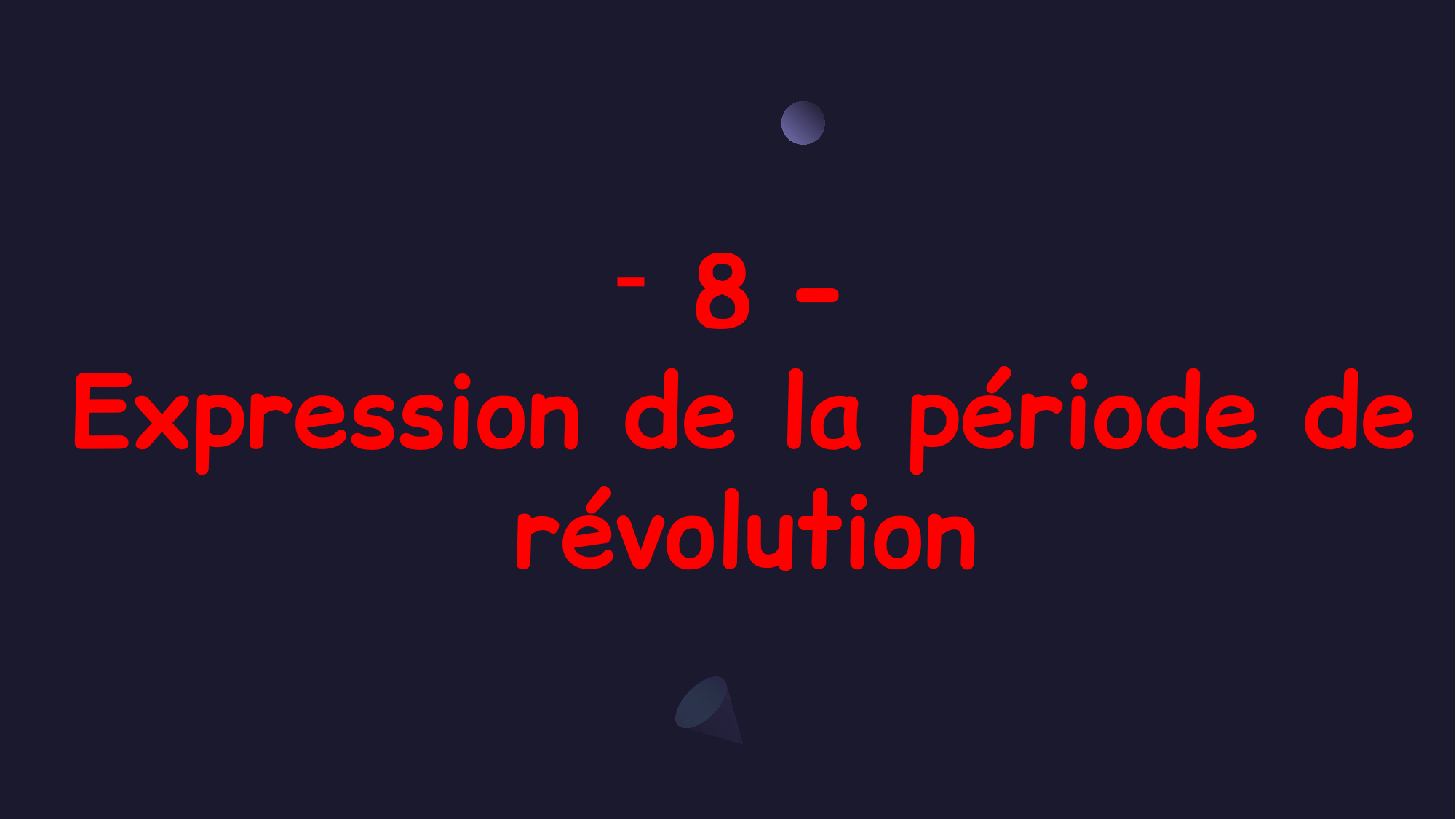

8 –
Expression de la période de révolution